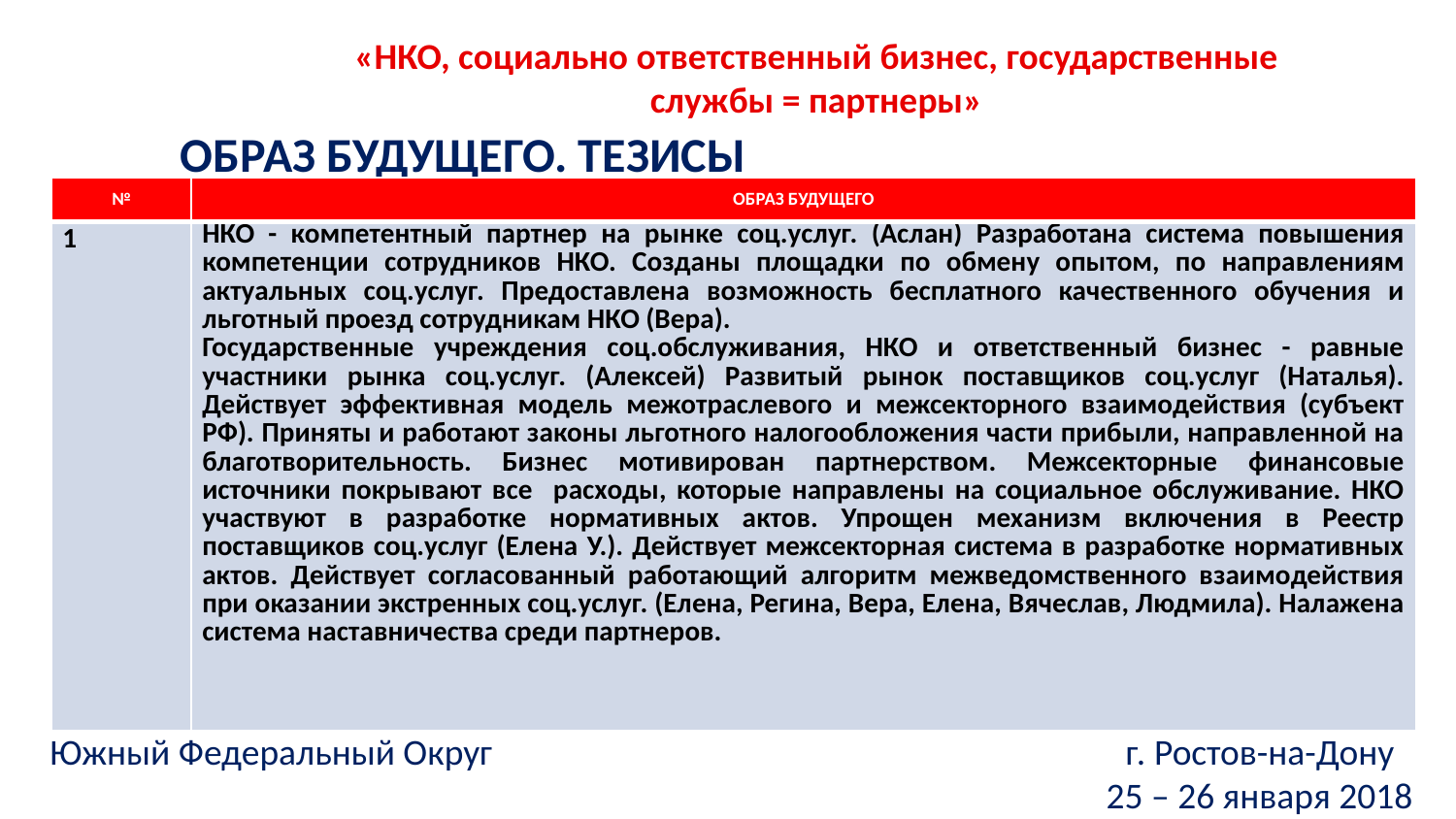

«НКО, социально ответственный бизнес, государственные службы = партнеры»
ОБРАЗ БУДУЩЕГО. ТЕЗИСЫ

| № | ОБРАЗ БУДУЩЕГО |
| --- | --- |
| 1 | НКО - компетентный партнер на рынке соц.услуг. (Аслан) Разработана система повышения компетенции сотрудников НКО. Созданы площадки по обмену опытом, по направлениям актуальных соц.услуг. Предоставлена возможность бесплатного качественного обучения и льготный проезд сотрудникам НКО (Вера). Государственные учреждения соц.обслуживания, НКО и ответственный бизнес - равные участники рынка соц.услуг. (Алексей) Развитый рынок поставщиков соц.услуг (Наталья). Действует эффективная модель межотраслевого и межсекторного взаимодействия (субъект РФ). Приняты и работают законы льготного налогообложения части прибыли, направленной на благотворительность. Бизнес мотивирован партнерством. Межсекторные финансовые источники покрывают все расходы, которые направлены на социальное обслуживание. НКО участвуют в разработке нормативных актов. Упрощен механизм включения в Реестр поставщиков соц.услуг (Елена У.). Действует межсекторная система в разработке нормативных актов. Действует согласованный работающий алгоритм межведомственного взаимодействия при оказании экстренных соц.услуг. (Елена, Регина, Вера, Елена, Вячеслав, Людмила). Налажена система наставничества среди партнеров. |
Южный Федеральный Округ                                                                             г. Ростов-на-Дону
25 – 26 января 2018